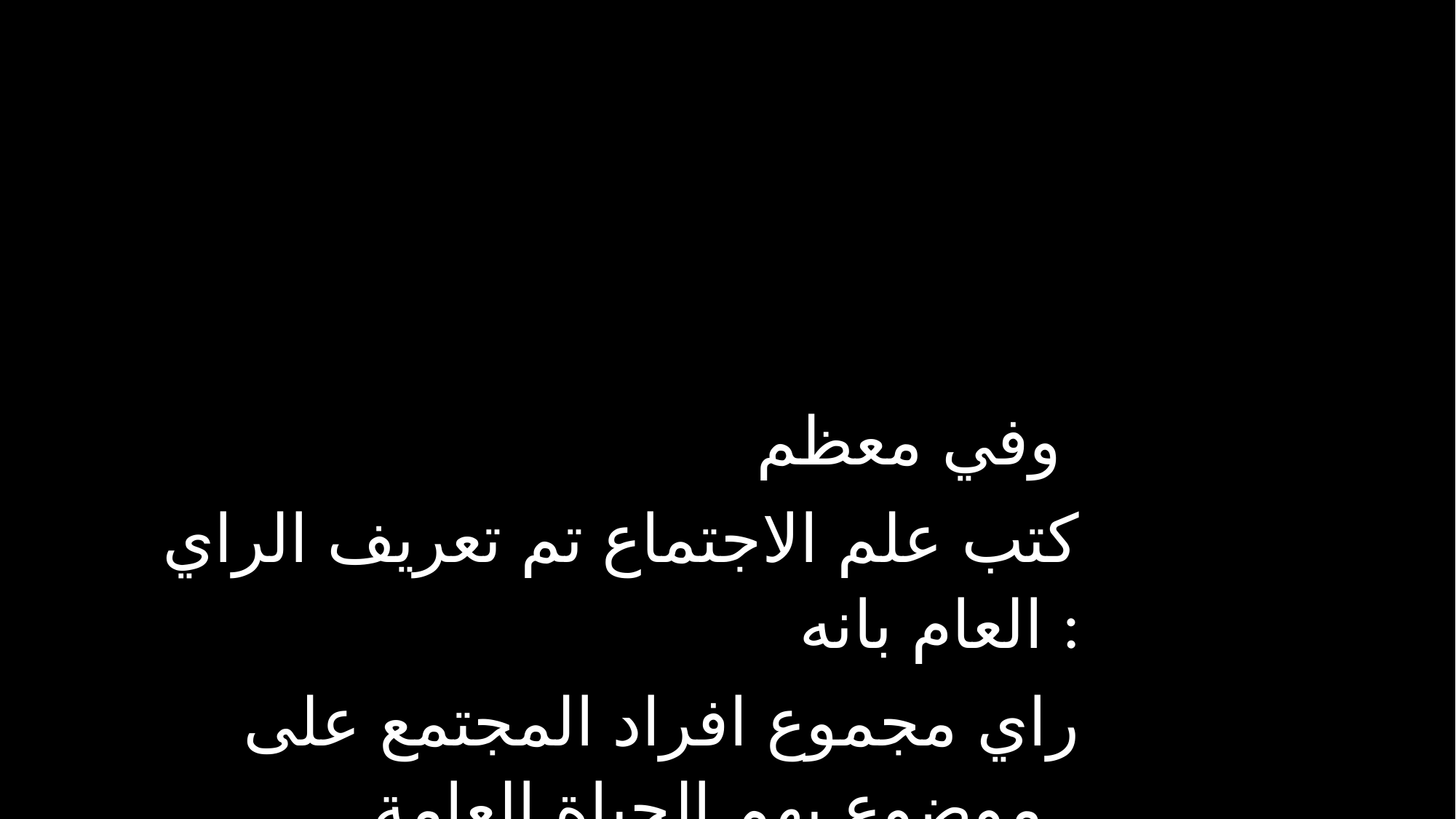

وفي معظم
كتب علم الاجتماع تم تعريف الراي العام بانه :
راي مجموع افراد المجتمع على موضوع يهم الحياة العامة .